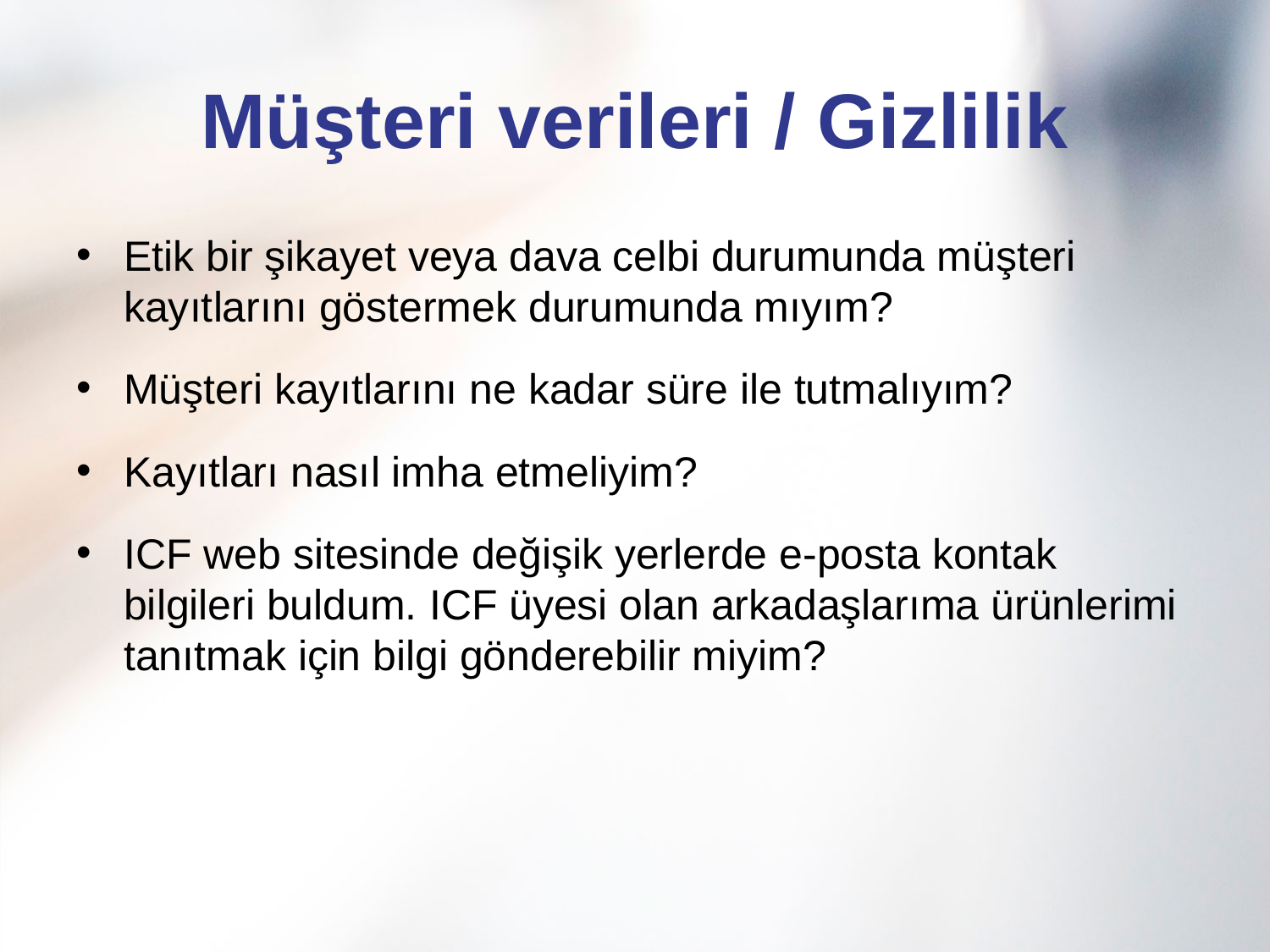

# Müşteri verileri / Gizlilik
Etik bir şikayet veya dava celbi durumunda müşteri kayıtlarını göstermek durumunda mıyım?
Müşteri kayıtlarını ne kadar süre ile tutmalıyım?
Kayıtları nasıl imha etmeliyim?
ICF web sitesinde değişik yerlerde e-posta kontak bilgileri buldum. ICF üyesi olan arkadaşlarıma ürünlerimi tanıtmak için bilgi gönderebilir miyim?